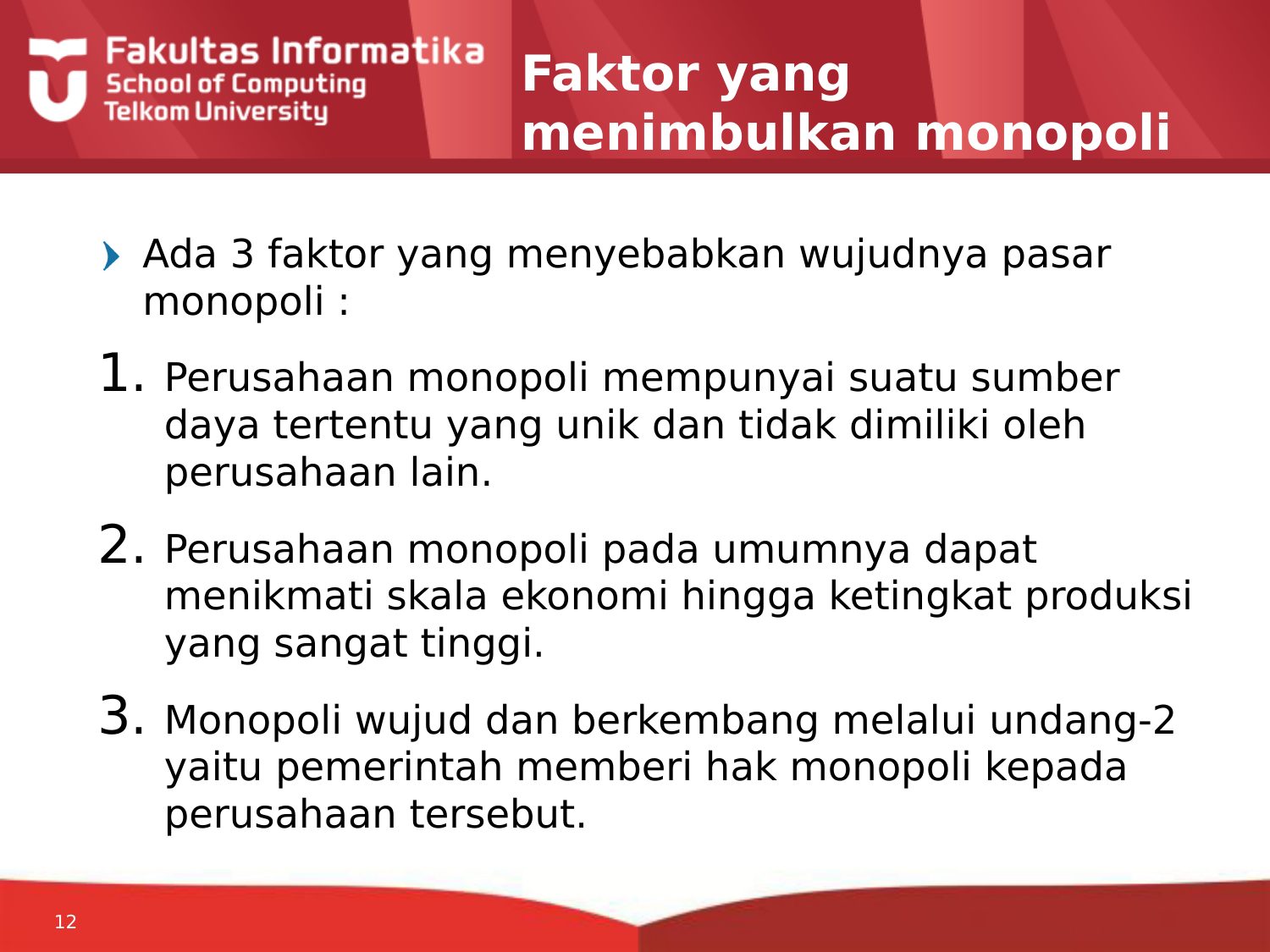

# Faktor yang menimbulkan monopoli
Ada 3 faktor yang menyebabkan wujudnya pasar monopoli :
Perusahaan monopoli mempunyai suatu sumber daya tertentu yang unik dan tidak dimiliki oleh perusahaan lain.
Perusahaan monopoli pada umumnya dapat menikmati skala ekonomi hingga ketingkat produksi yang sangat tinggi.
Monopoli wujud dan berkembang melalui undang-2 yaitu pemerintah memberi hak monopoli kepada perusahaan tersebut.

12